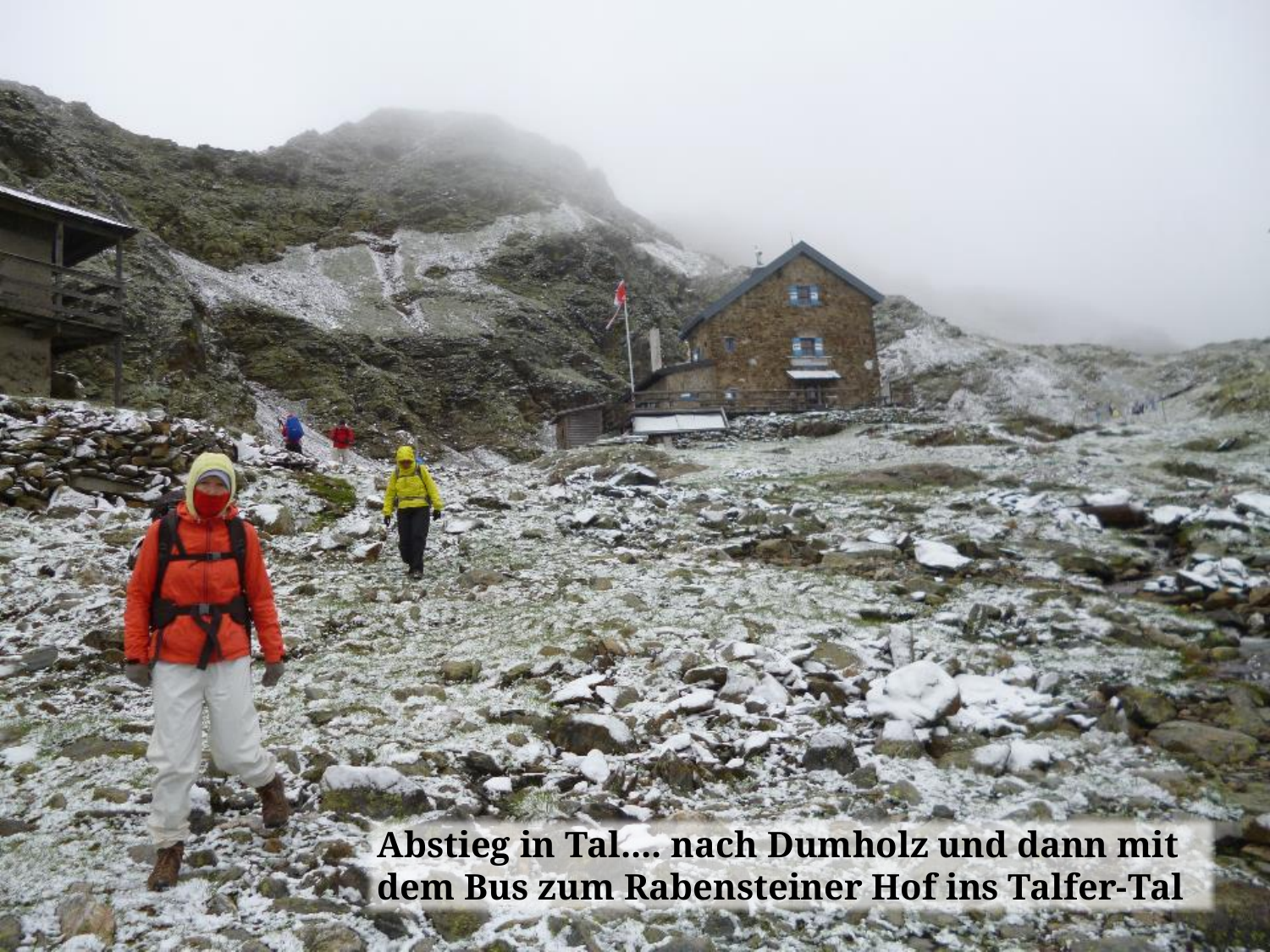

Abstieg in Tal.... nach Dumholz und dann mit dem Bus zum Rabensteiner Hof ins Talfer-Tal